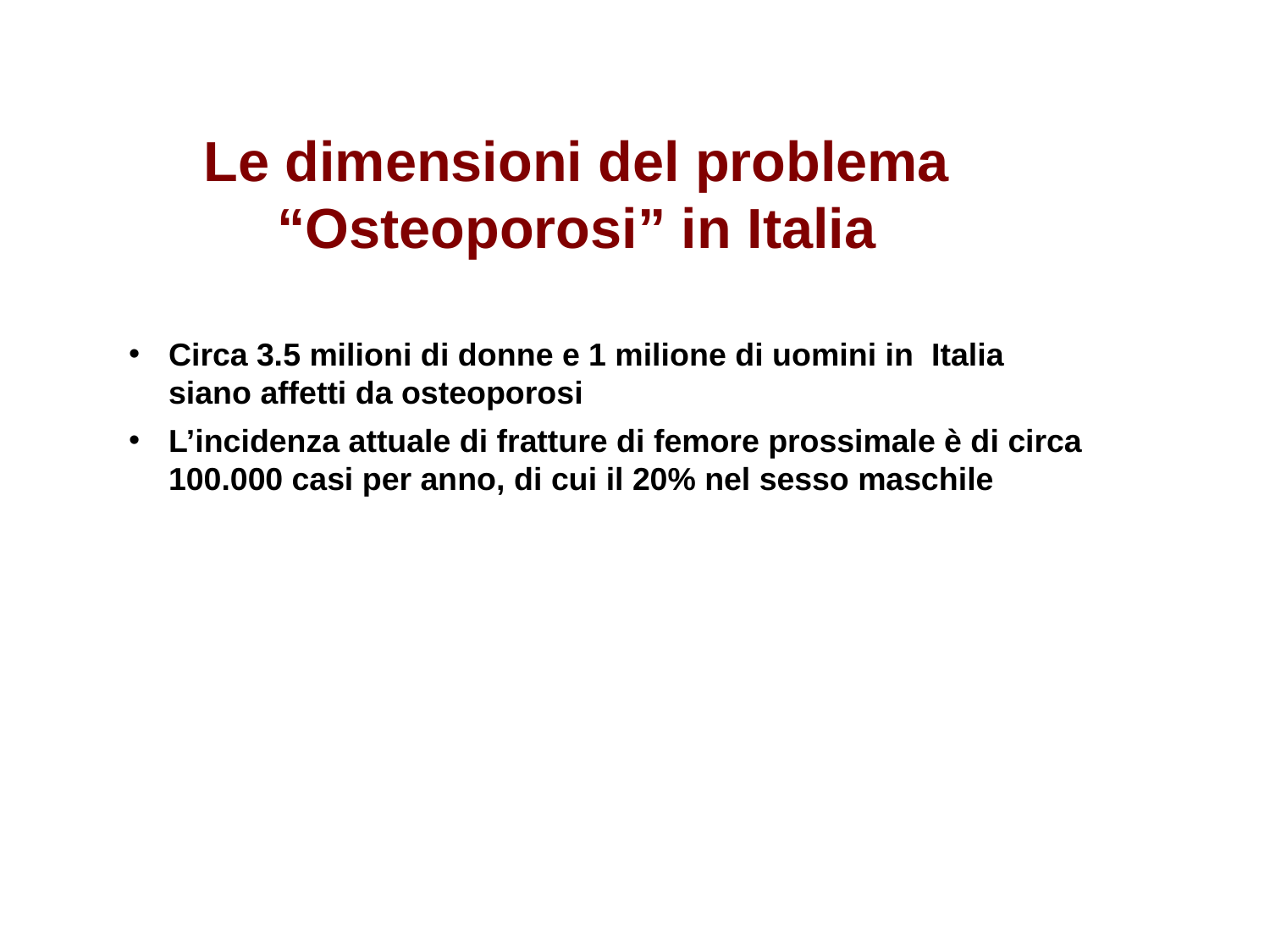

Le dimensioni del problema “Osteoporosi” in Italia
Circa 3.5 milioni di donne e 1 milione di uomini in  Italia siano affetti da osteoporosi
L’incidenza attuale di fratture di femore prossimale è di circa 100.000 casi per anno, di cui il 20% nel sesso maschile